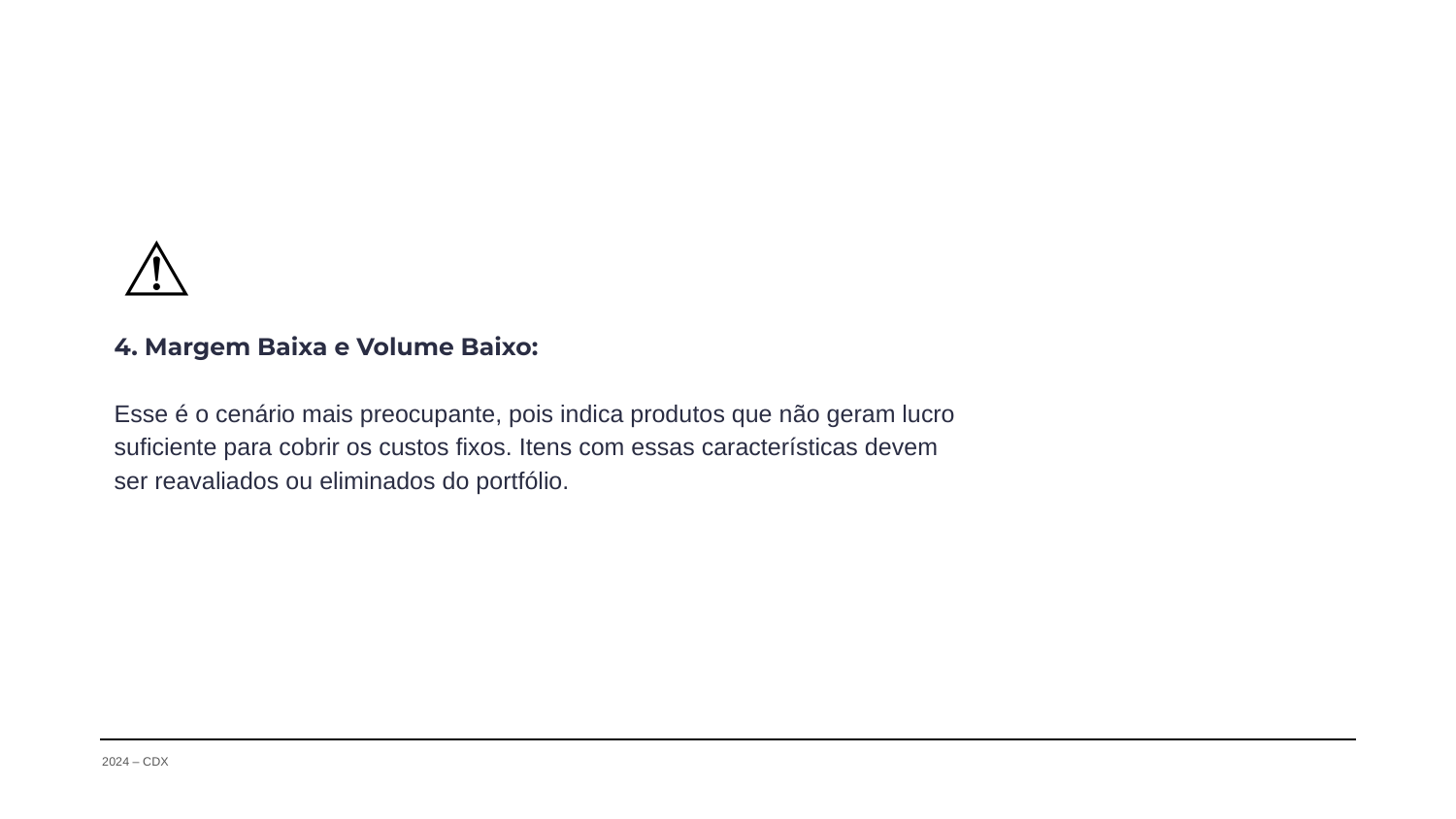

⚠️
4. Margem Baixa e Volume Baixo:

Esse é o cenário mais preocupante, pois indica produtos que não geram lucro suficiente para cobrir os custos fixos. Itens com essas características devem ser reavaliados ou eliminados do portfólio.
2024 – CDX